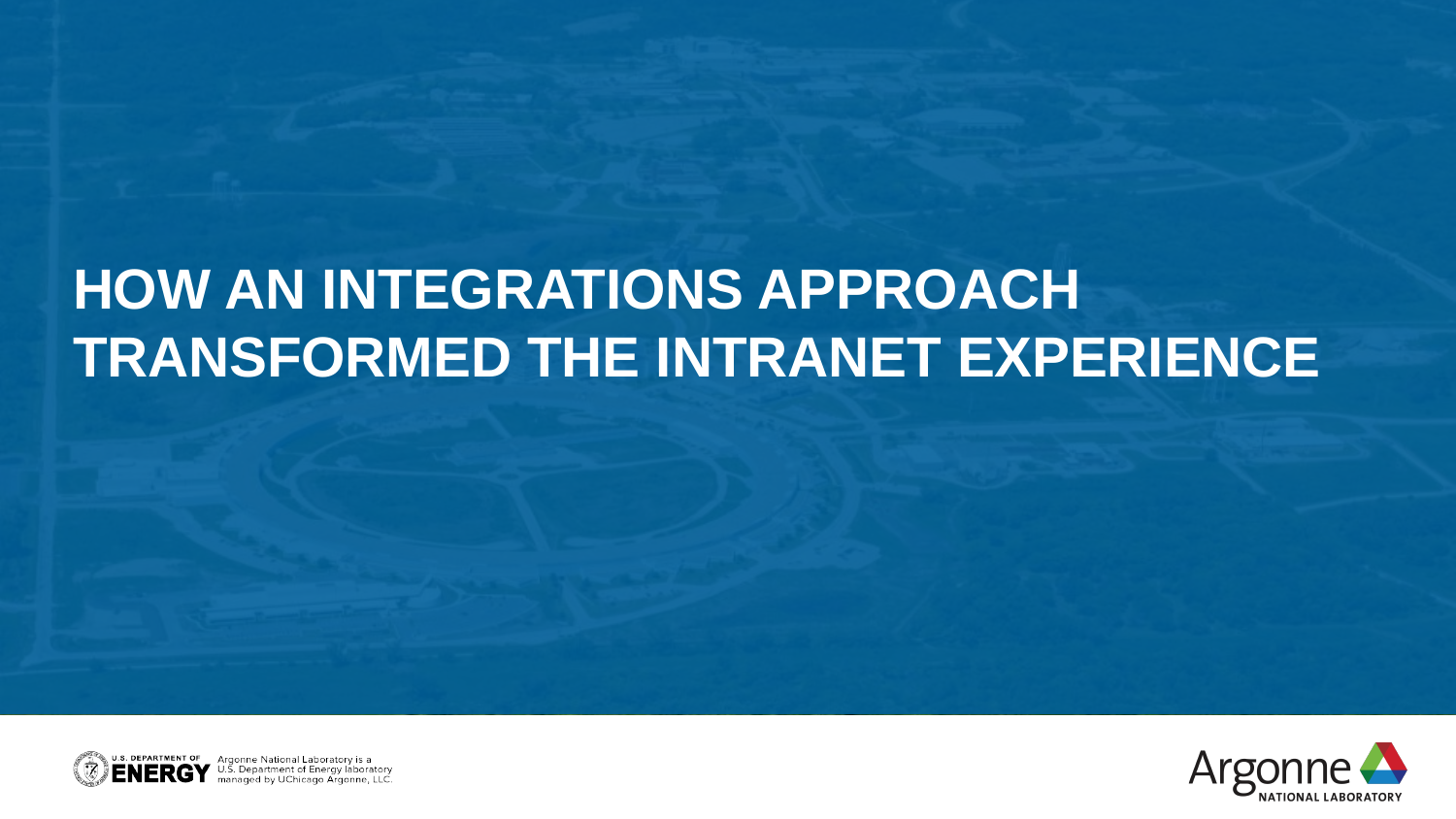

How an integrations approach transformed the intranet experience